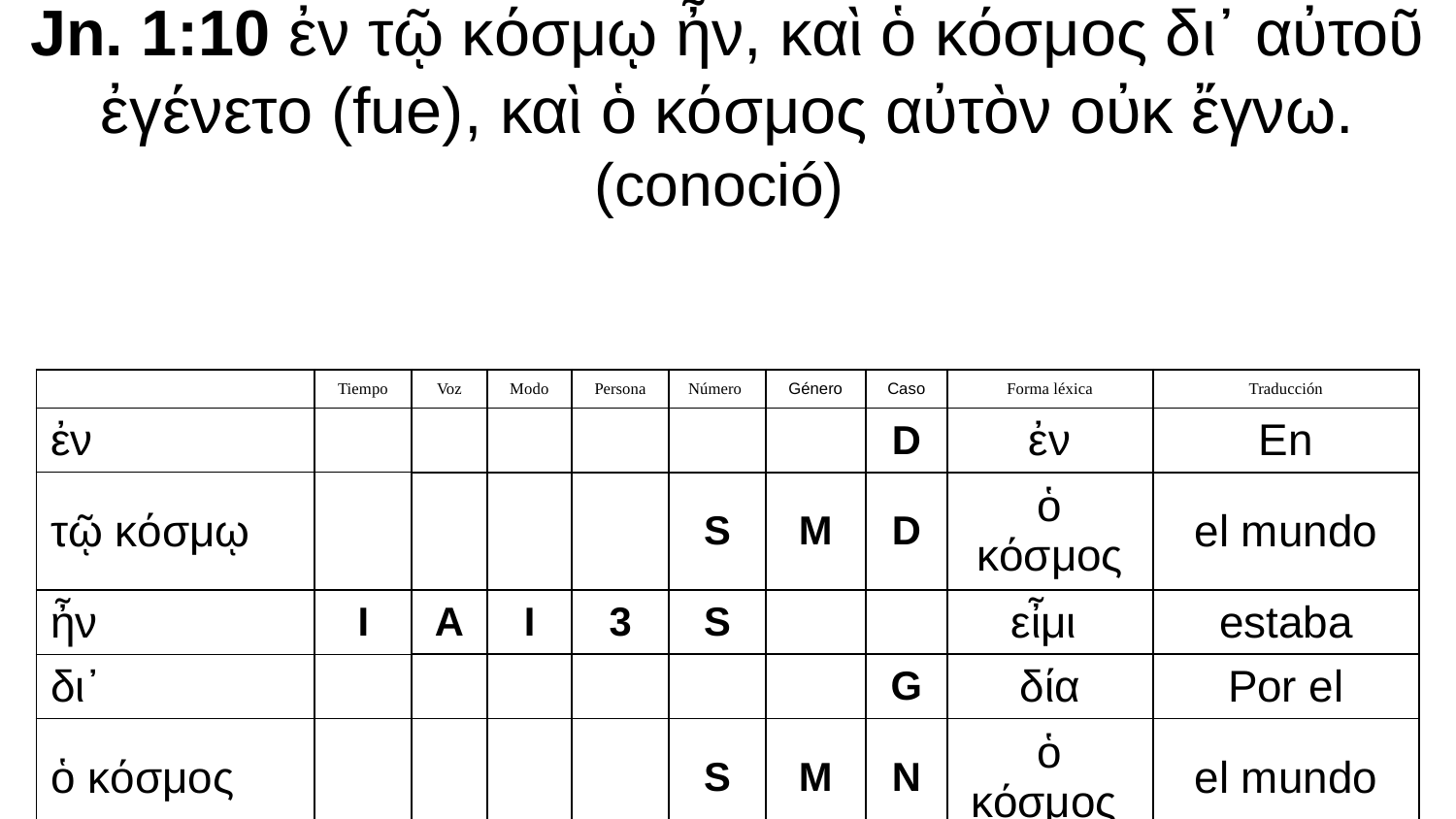

Jn. 1:10 ἐν τῷ κόσμῳ ἦν, καὶ ὁ κόσμος δι᾿ αὐτοῦ ἐγένετο (fue), καὶ ὁ κόσμος αὐτὸν οὐκ ἔγνω. (conoció)
|  | Tiempo | Voz | Modo | Persona | Número | Género | Caso | Forma léxica | Traducción |
| --- | --- | --- | --- | --- | --- | --- | --- | --- | --- |
| ἐν |  |  |  |  |  |  | D | ἐν | En |
| τῷ κόσμῳ |  |  |  |  | S | M | D | ὁ κόσμος | el mundo |
| ἦν | I | A | I | 3 | S |  |  | εἶμι | estaba |
| δι᾿ |  |  |  |  |  |  | G | δία | Por el |
| ὁ κόσμος |  |  |  |  | S | M | N | ὁ κόσμος | el mundo |
| αὐτὸν |  |  |  |  |  |  |  |  |  |